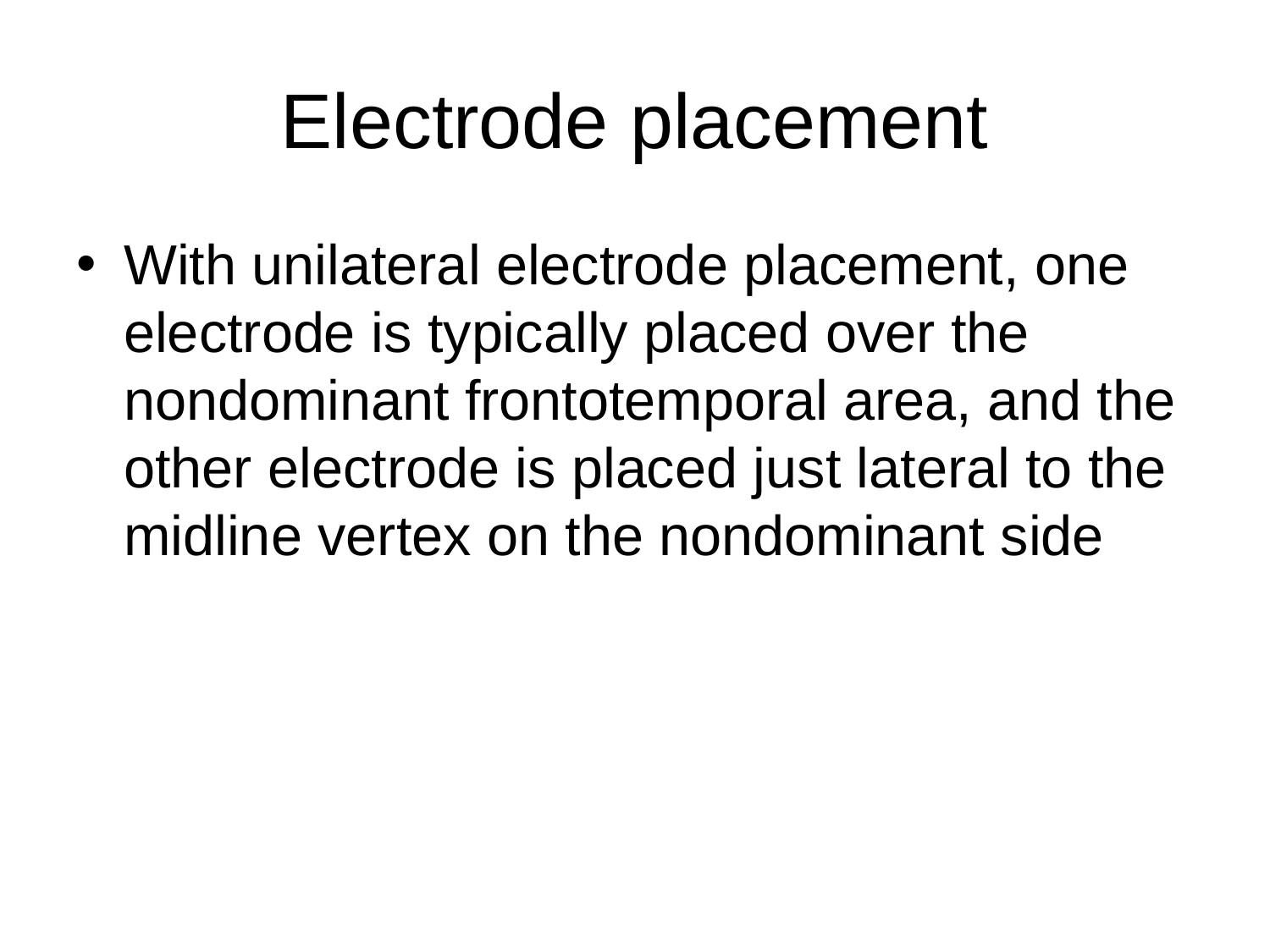

# Electrode placement
With unilateral electrode placement, one electrode is typically placed over the nondominant frontotemporal area, and the other electrode is placed just lateral to the midline vertex on the nondominant side